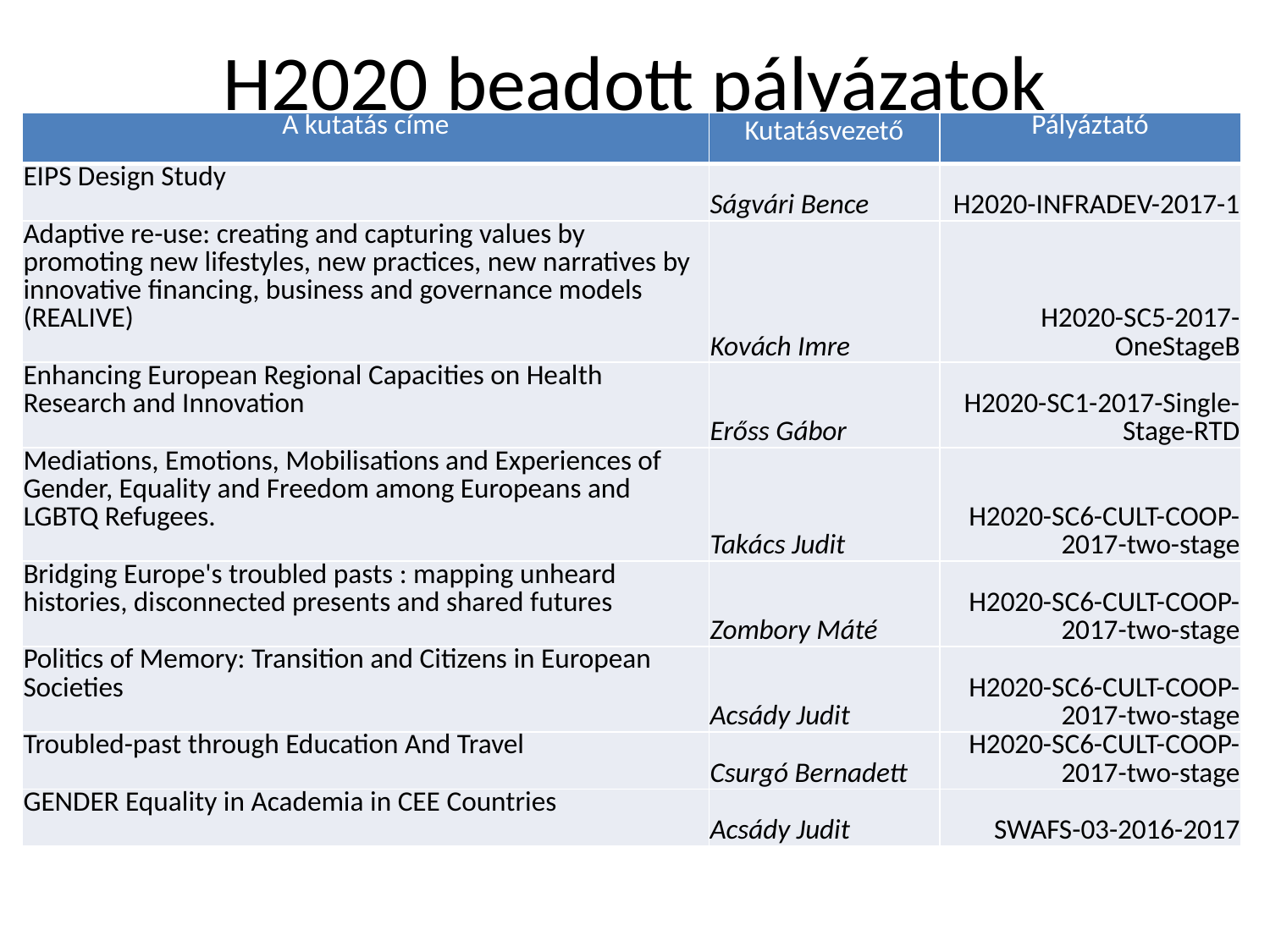

# H2020 beadott pályázatok
| A kutatás címe | Kutatásvezető | Pályáztató |
| --- | --- | --- |
| EIPS Design Study | Ságvári Bence | H2020-INFRADEV-2017-1 |
| Adaptive re-use: creating and capturing values by promoting new lifestyles, new practices, new narratives by innovative financing, business and governance models (REALIVE) | Kovách Imre | H2020-SC5-2017-OneStageB |
| Enhancing European Regional Capacities on Health Research and Innovation | Erőss Gábor | H2020-SC1-2017-Single-Stage-RTD |
| Mediations, Emotions, Mobilisations and Experiences of Gender, Equality and Freedom among Europeans and LGBTQ Refugees. | Takács Judit | H2020-SC6-CULT-COOP-2017-two-stage |
| Bridging Europe's troubled pasts : mapping unheard histories, disconnected presents and shared futures | Zombory Máté | H2020-SC6-CULT-COOP-2017-two-stage |
| Politics of Memory: Transition and Citizens in European Societies | Acsády Judit | H2020-SC6-CULT-COOP-2017-two-stage |
| Troubled-past through Education And Travel | Csurgó Bernadett | H2020-SC6-CULT-COOP-2017-two-stage |
| GENDER Equality in Academia in CEE Countries | Acsády Judit | SWAFS-03-2016-2017 |